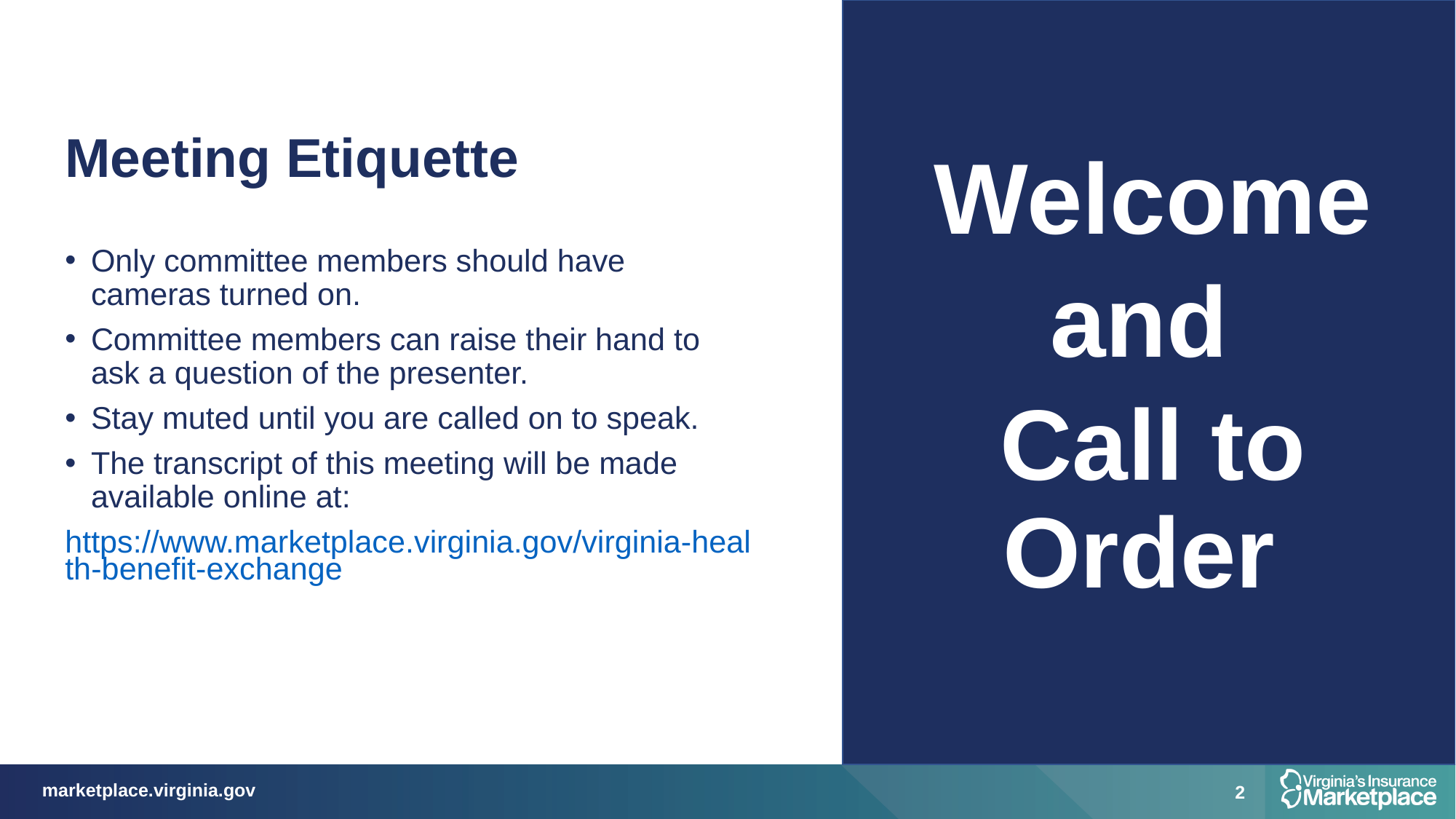

Welcome
and
Call to Order
# Meeting Etiquette
Only committee members should have cameras turned on. ​
Committee members can raise their hand to ask a question of the presenter. ​
Stay muted until you are called on to speak. ​
The transcript of this meeting will be made available online at:
https://www.marketplace.virginia.gov/virginia-health-benefit-exchange
2